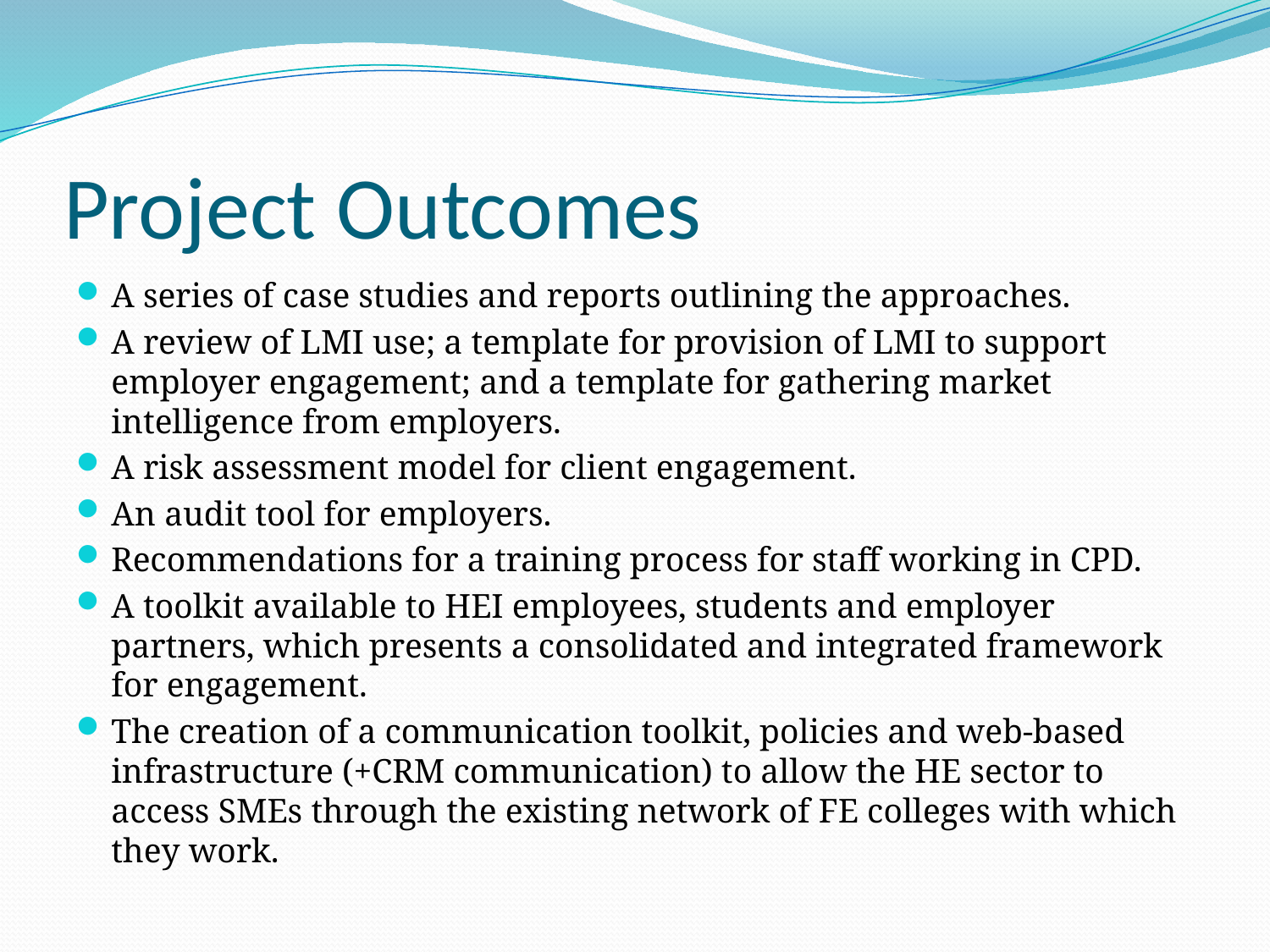

# Project Outcomes
A series of case studies and reports outlining the approaches.
A review of LMI use; a template for provision of LMI to support employer engagement; and a template for gathering market intelligence from employers.
A risk assessment model for client engagement.
An audit tool for employers.
Recommendations for a training process for staff working in CPD.
A toolkit available to HEI employees, students and employer partners, which presents a consolidated and integrated framework for engagement.
The creation of a communication toolkit, policies and web-based infrastructure (+CRM communication) to allow the HE sector to access SMEs through the existing network of FE colleges with which they work.